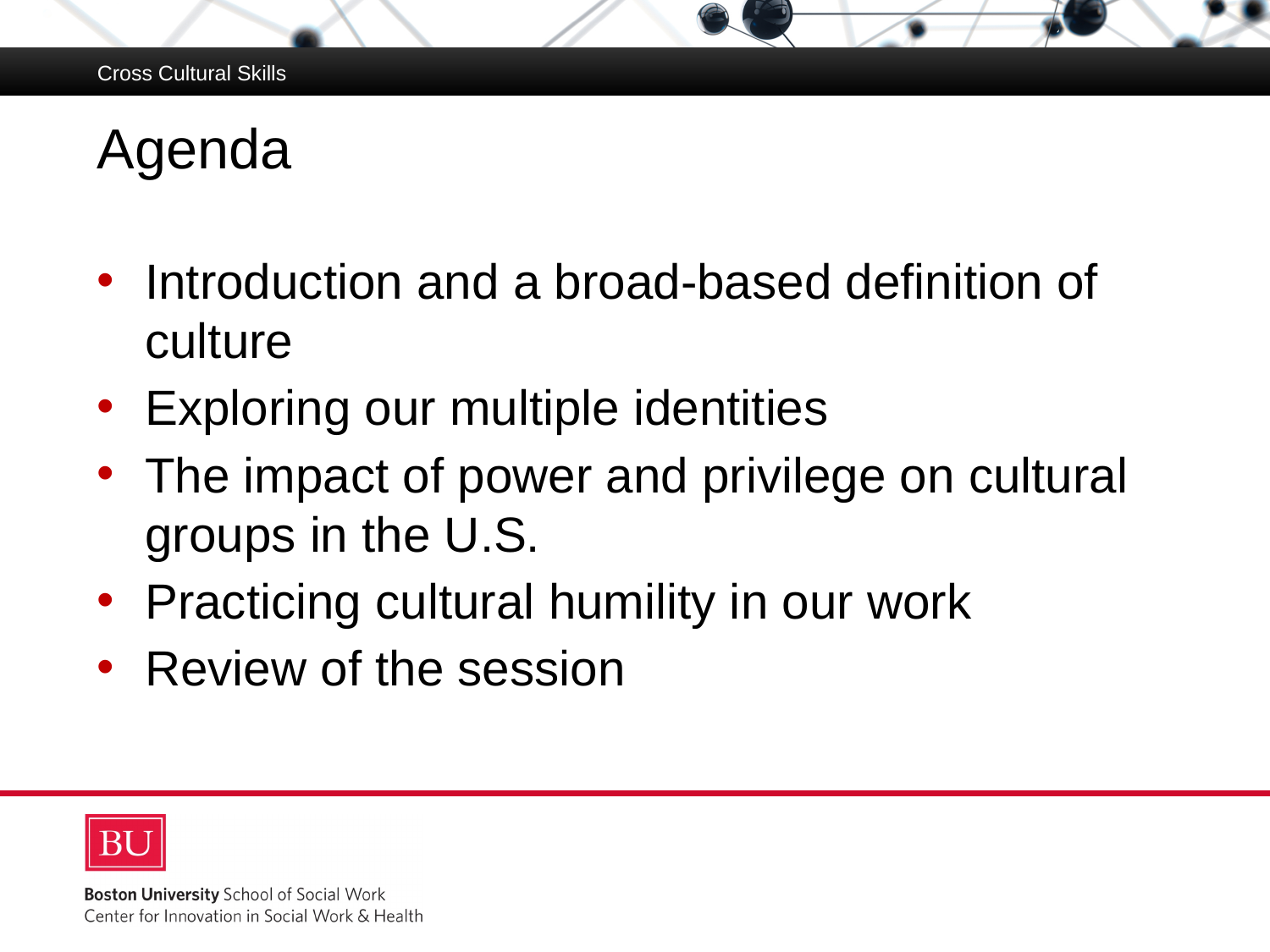

Cross Cultural Skills
# Agenda
Introduction and a broad-based definition of culture
Exploring our multiple identities
The impact of power and privilege on cultural groups in the U.S.
Practicing cultural humility in our work
Review of the session